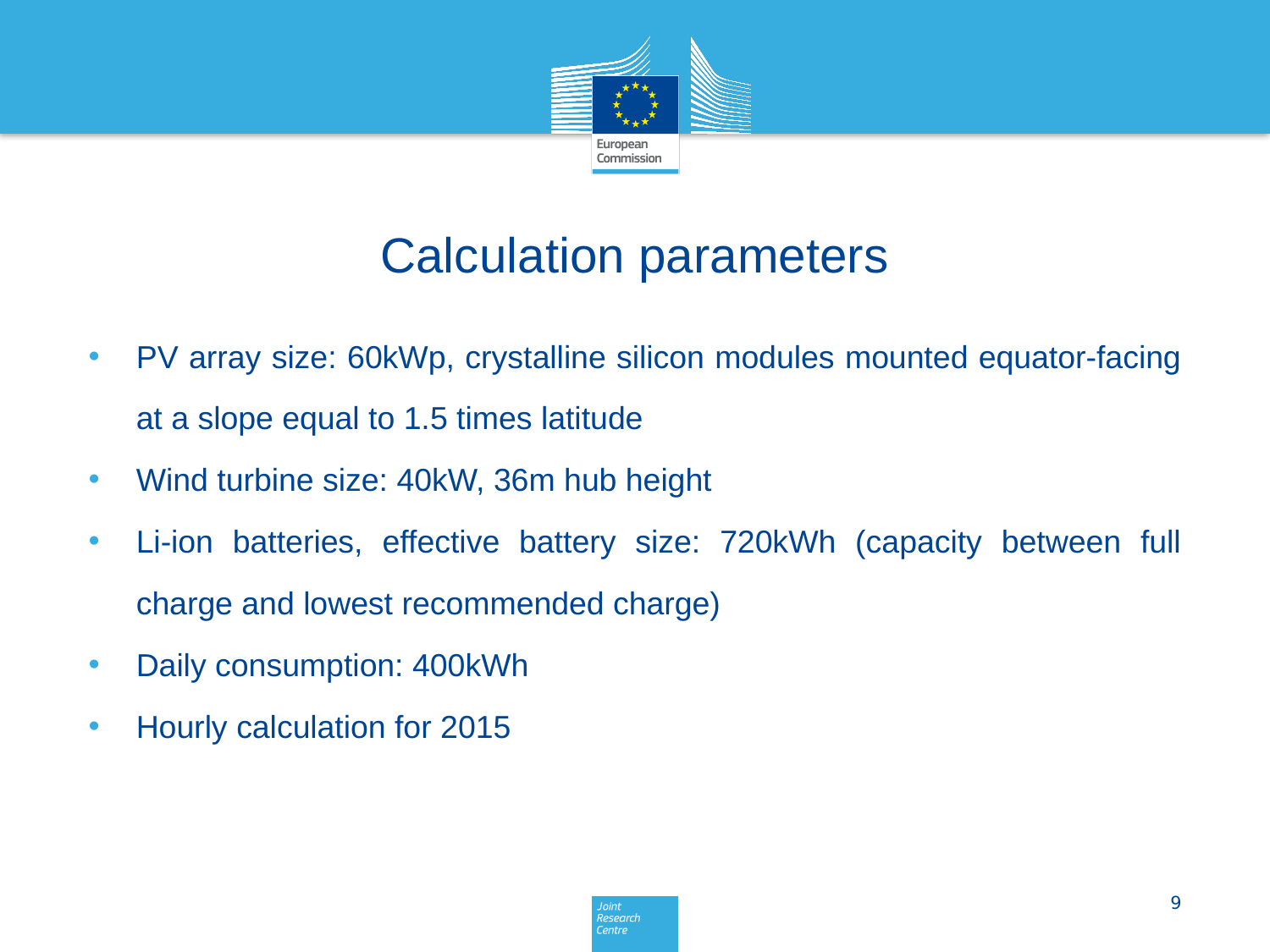

# Calculation parameters
PV array size: 60kWp, crystalline silicon modules mounted equator-facing at a slope equal to 1.5 times latitude
Wind turbine size: 40kW, 36m hub height
Li-ion batteries, effective battery size: 720kWh (capacity between full charge and lowest recommended charge)
Daily consumption: 400kWh
Hourly calculation for 2015
9